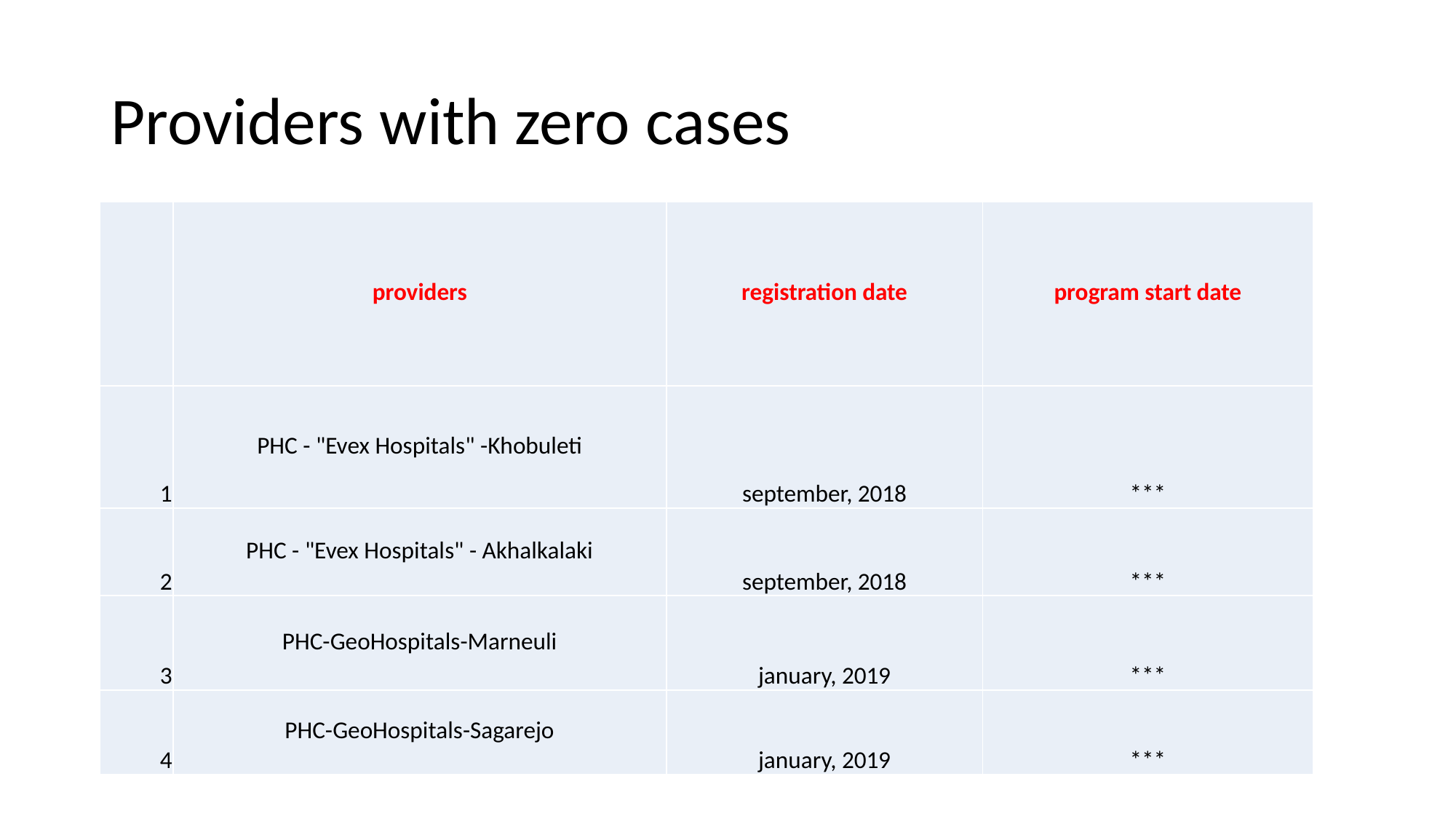

# Providers with zero cases
|  | providers | registration date | program start date |
| --- | --- | --- | --- |
| 1 | PHC - "Evex Hospitals" -Khobuleti | september, 2018 | \*\*\* |
| 2 | PHC - "Evex Hospitals" - Akhalkalaki | september, 2018 | \*\*\* |
| 3 | PHC-GeoHospitals-Marneuli | january, 2019 | \*\*\* |
| 4 | PHC-GeoHospitals-Sagarejo | january, 2019 | \*\*\* |